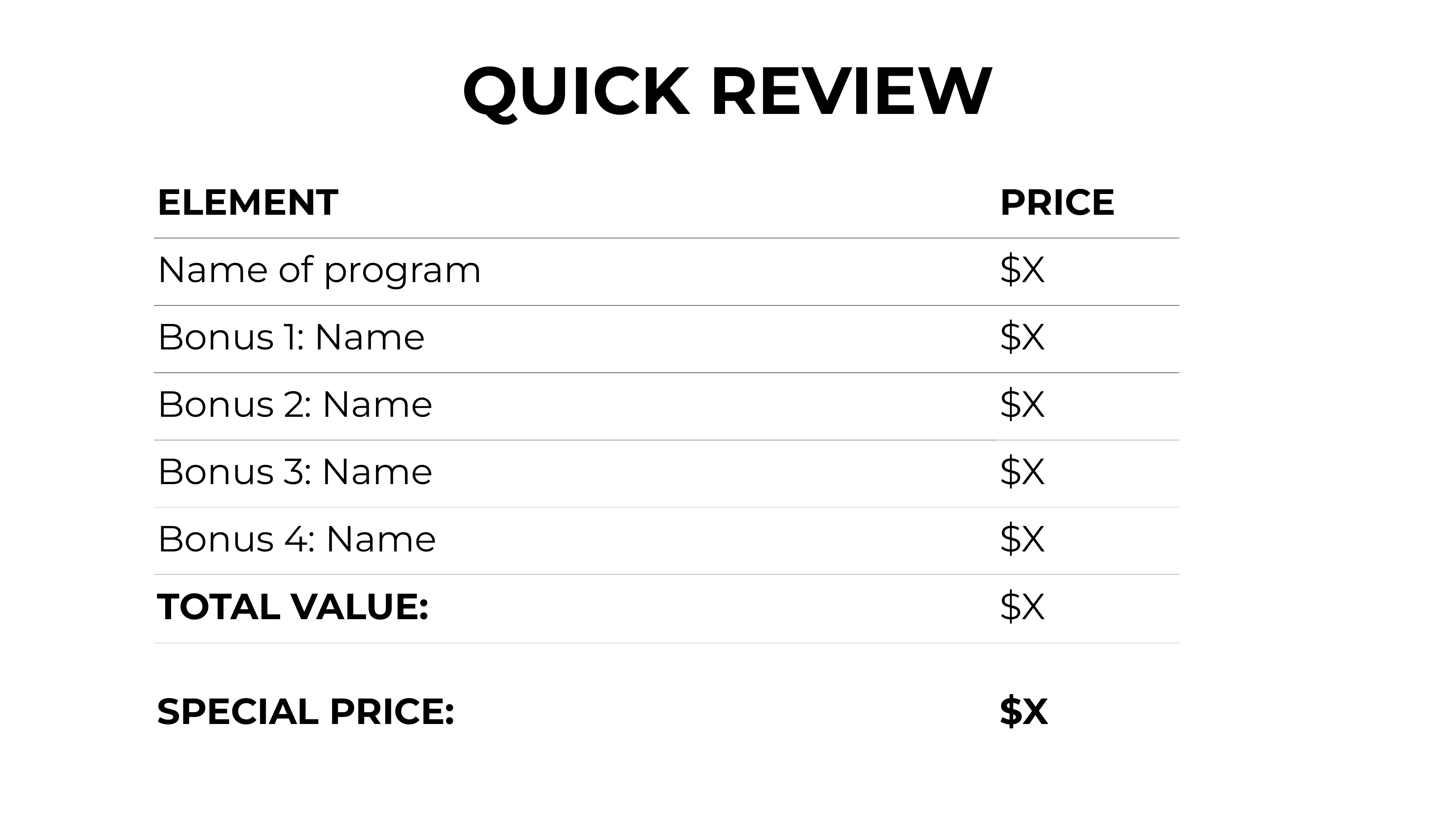

QUICK REVIEW
| ELEMENT | PRICE |
| --- | --- |
| Name of program | $X |
| Bonus 1: Name | $X |
| Bonus 2: Name | $X |
| Bonus 3: Name | $X |
| Bonus 4: Name | $X |
| TOTAL VALUE: | $X |
| SPECIAL PRICE: | $X |